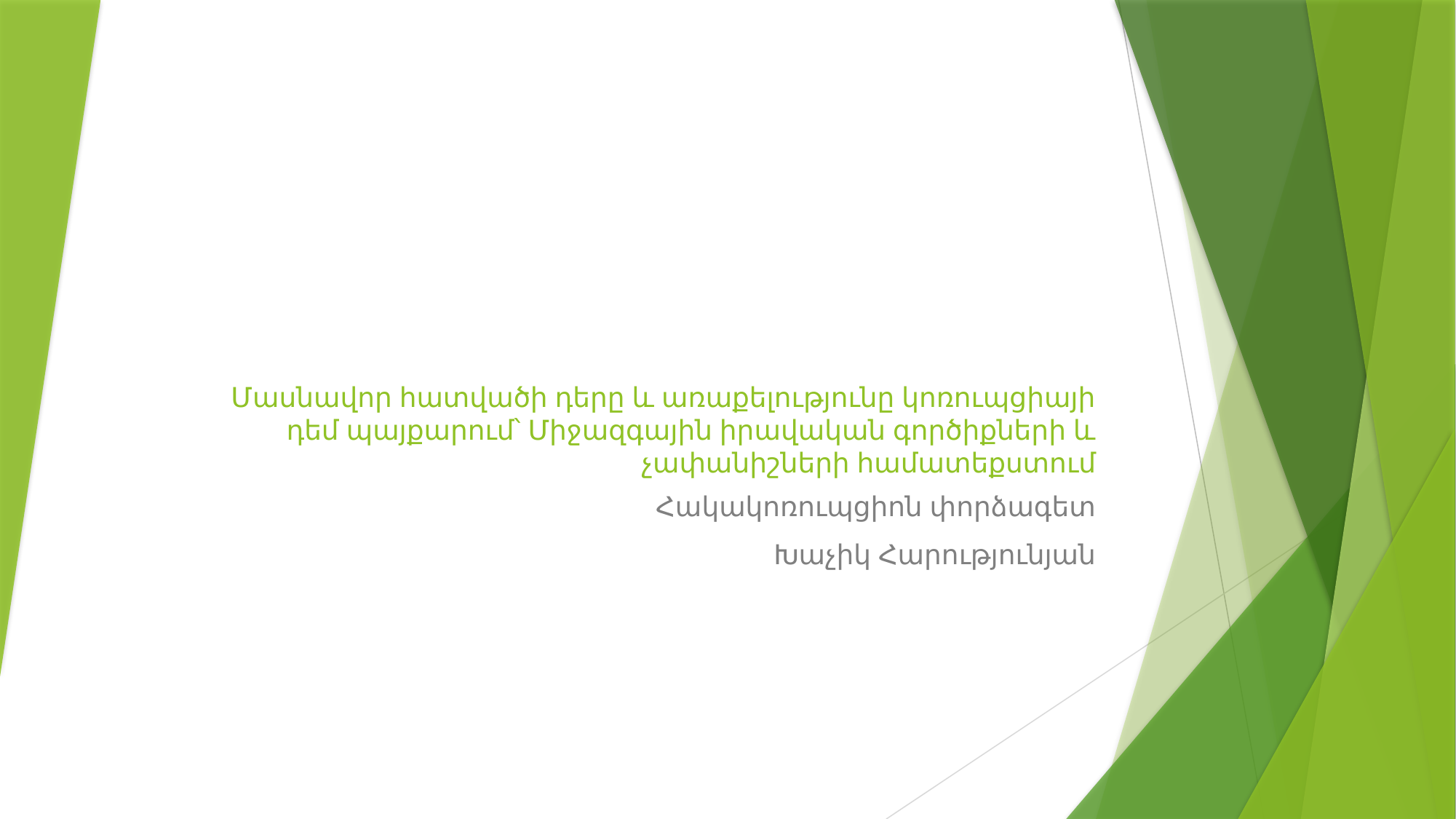

# Մասնավոր հատվածի դերը և առաքելությունը կոռուպցիայի դեմ պայքարում՝ Միջազգային իրավական գործիքների և չափանիշների համատեքստում
Հակակոռուպցիոն փորձագետ
Խաչիկ Հարությունյան